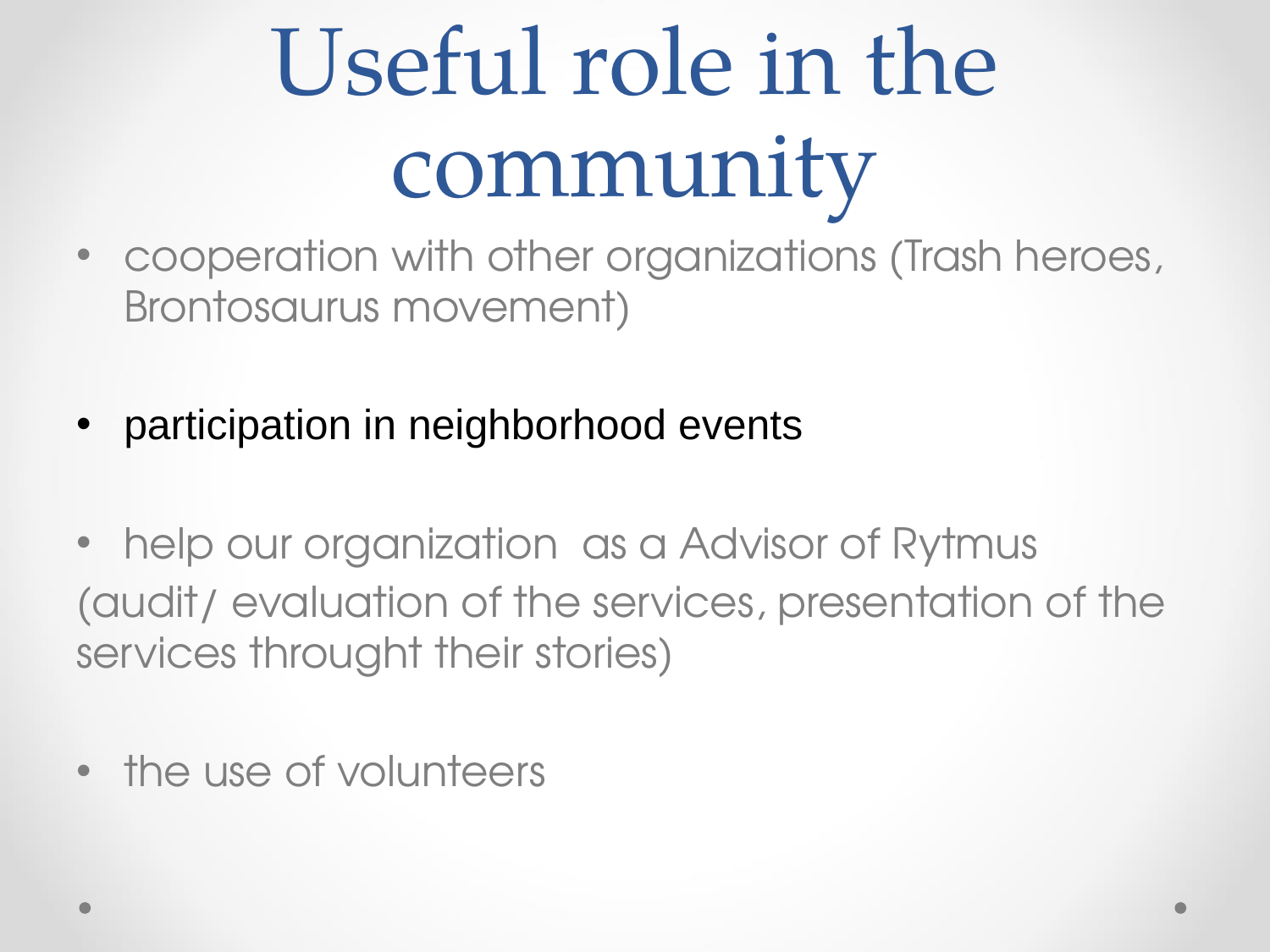

# Useful role in the community

cooperation with other organizations (Trash heroes, Brontosaurus movement)

participation in neighborhood events

help our organization  as a Advisor of Rytmus
(audit/ evaluation of the services, presentation of the services throught their stories)

the use of volunteers